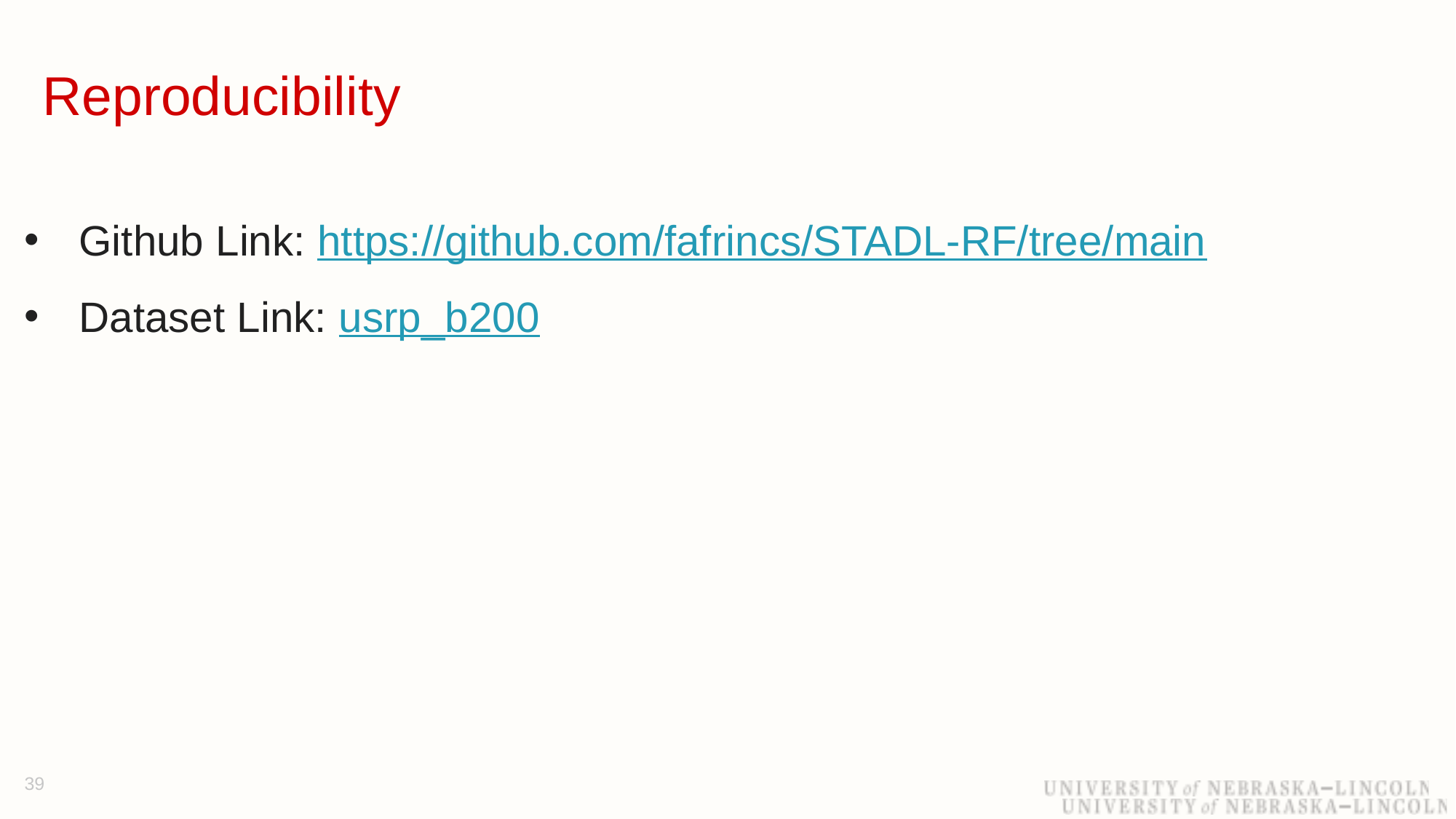

# Reproducibility

Github Link: https://github.com/fafrincs/STADL-RF/tree/main
Dataset Link: usrp_b200

39